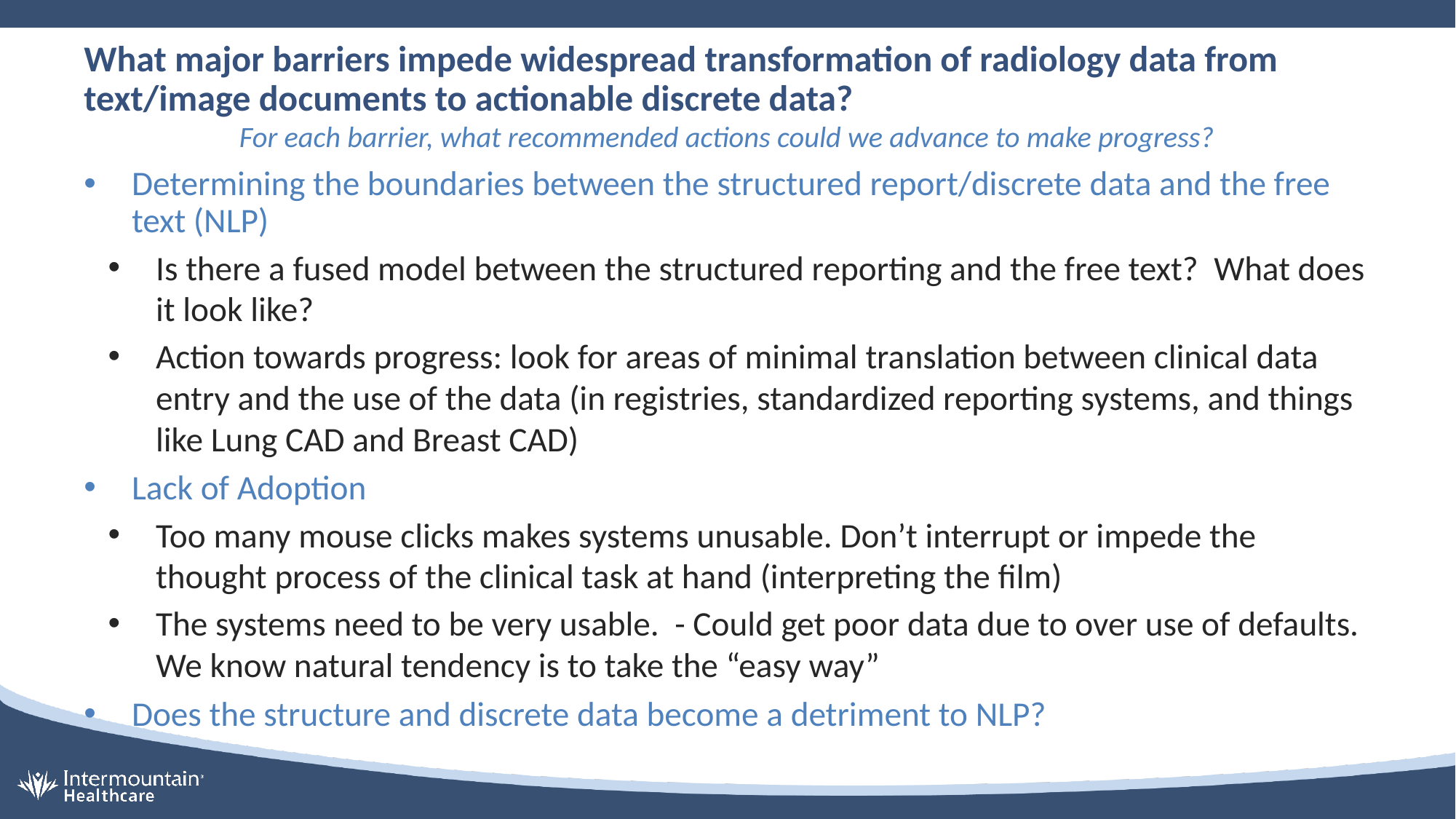

# What major barriers impede widespread transformation of radiology data from text/image documents to actionable discrete data?
For each barrier, what recommended actions could we advance to make progress?
Determining the boundaries between the structured report/discrete data and the free text (NLP)
Is there a fused model between the structured reporting and the free text?  What does it look like?
Action towards progress: look for areas of minimal translation between clinical data entry and the use of the data (in registries, standardized reporting systems, and things like Lung CAD and Breast CAD)
Lack of Adoption
Too many mouse clicks makes systems unusable. Don’t interrupt or impede the thought process of the clinical task at hand (interpreting the film)
The systems need to be very usable.  - Could get poor data due to over use of defaults.  We know natural tendency is to take the “easy way”
Does the structure and discrete data become a detriment to NLP?